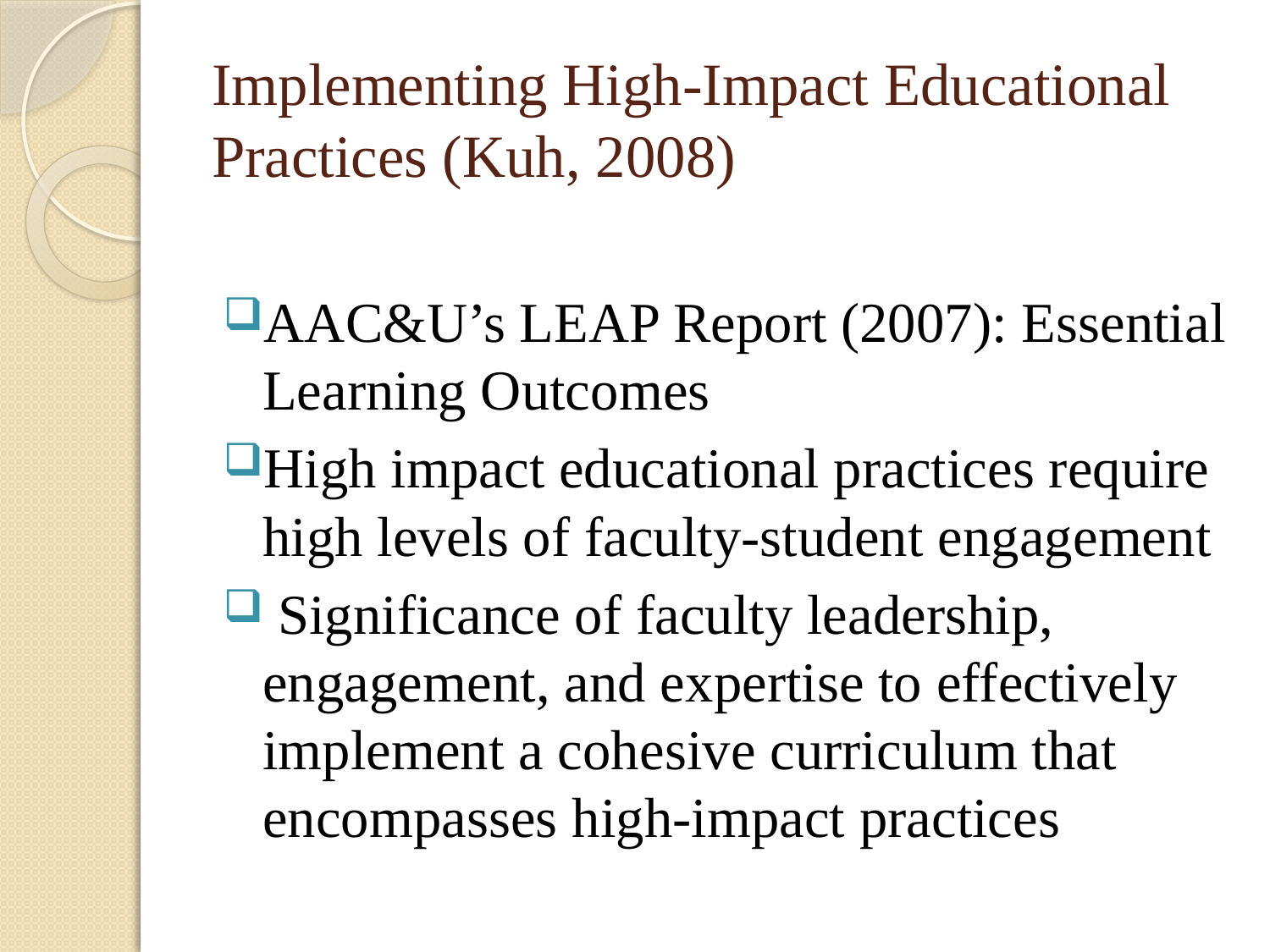

# Implementing High-Impact Educational Practices (Kuh, 2008)

AAC&U’s LEAP Report (2007): Essential Learning Outcomes
High impact educational practices require high levels of faculty-student engagement
 Significance of faculty leadership, engagement, and expertise to effectively implement a cohesive curriculum that encompasses high-impact practices